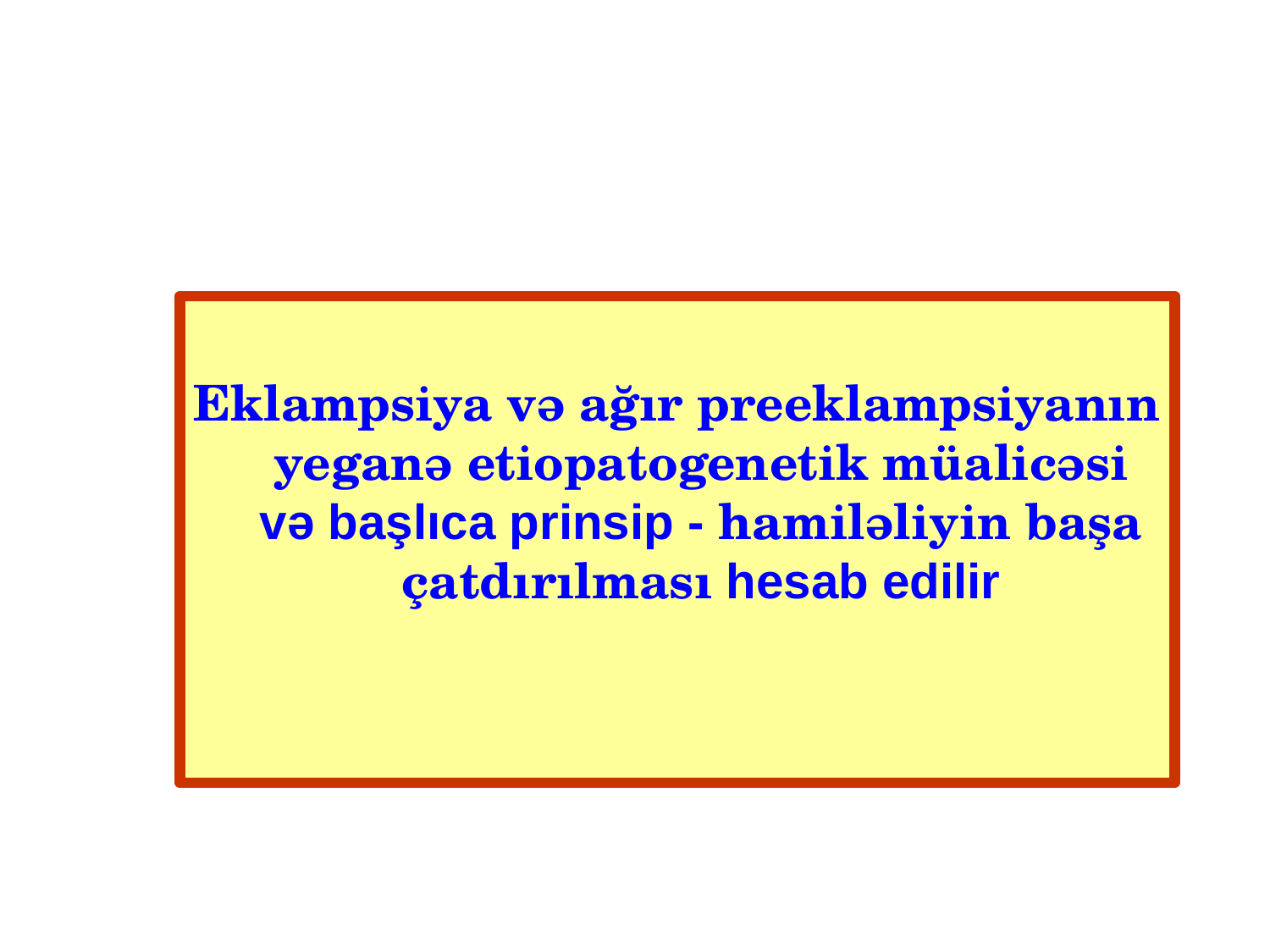

Eklampsiya və ağır preeklampsiyanın yeganə etiopatogenetik müalicəsi və başlıca prinsip - hamiləliyin başa çatdırılması hesab edilir